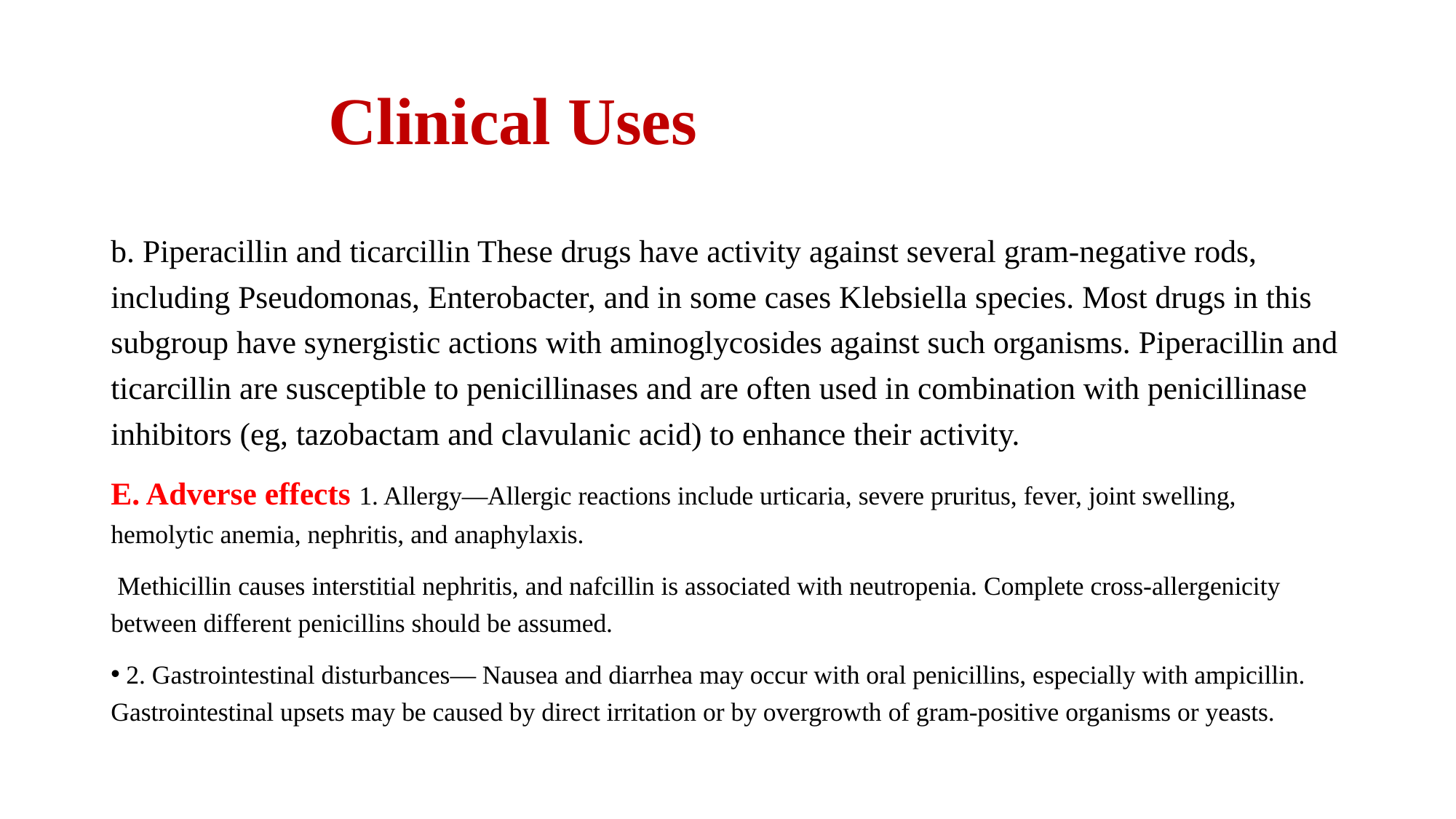

# Clinical Uses
b. Piperacillin and ticarcillin These drugs have activity against several gram-negative rods, including Pseudomonas, Enterobacter, and in some cases Klebsiella species. Most drugs in this subgroup have synergistic actions with aminoglycosides against such organisms. Piperacillin and ticarcillin are susceptible to penicillinases and are often used in combination with penicillinase inhibitors (eg, tazobactam and clavulanic acid) to enhance their activity.
E. Adverse effects 1. Allergy—Allergic reactions include urticaria, severe pruritus, fever, joint swelling, hemolytic anemia, nephritis, and anaphylaxis.
 Methicillin causes interstitial nephritis, and nafcillin is associated with neutropenia. Complete cross-allergenicity between different penicillins should be assumed.
 2. Gastrointestinal disturbances— Nausea and diarrhea may occur with oral penicillins, especially with ampicillin. Gastrointestinal upsets may be caused by direct irritation or by overgrowth of gram-positive organisms or yeasts.